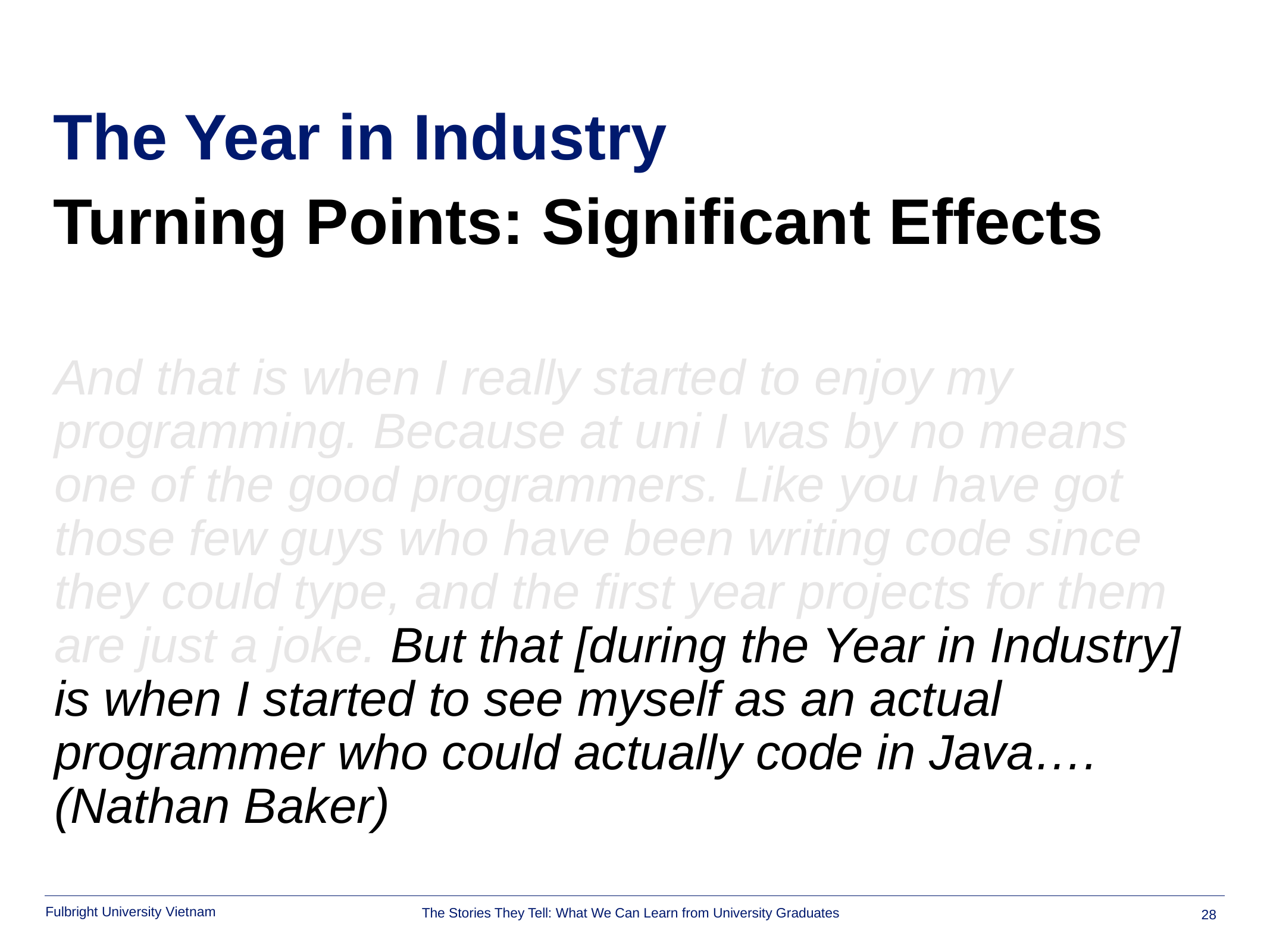

#
The Year in Industry

Turning Points: Significant Effects

And that is when I really started to enjoy my programming. Because at uni I was by no means one of the good programmers. Like you have got those few guys who have been writing code since they could type, and the first year projects for them are just a joke. But that [during the Year in Industry] is when I started to see myself as an actual programmer who could actually code in Java…. (Nathan Baker)

The Stories They Tell: What We Can Learn from University Graduates